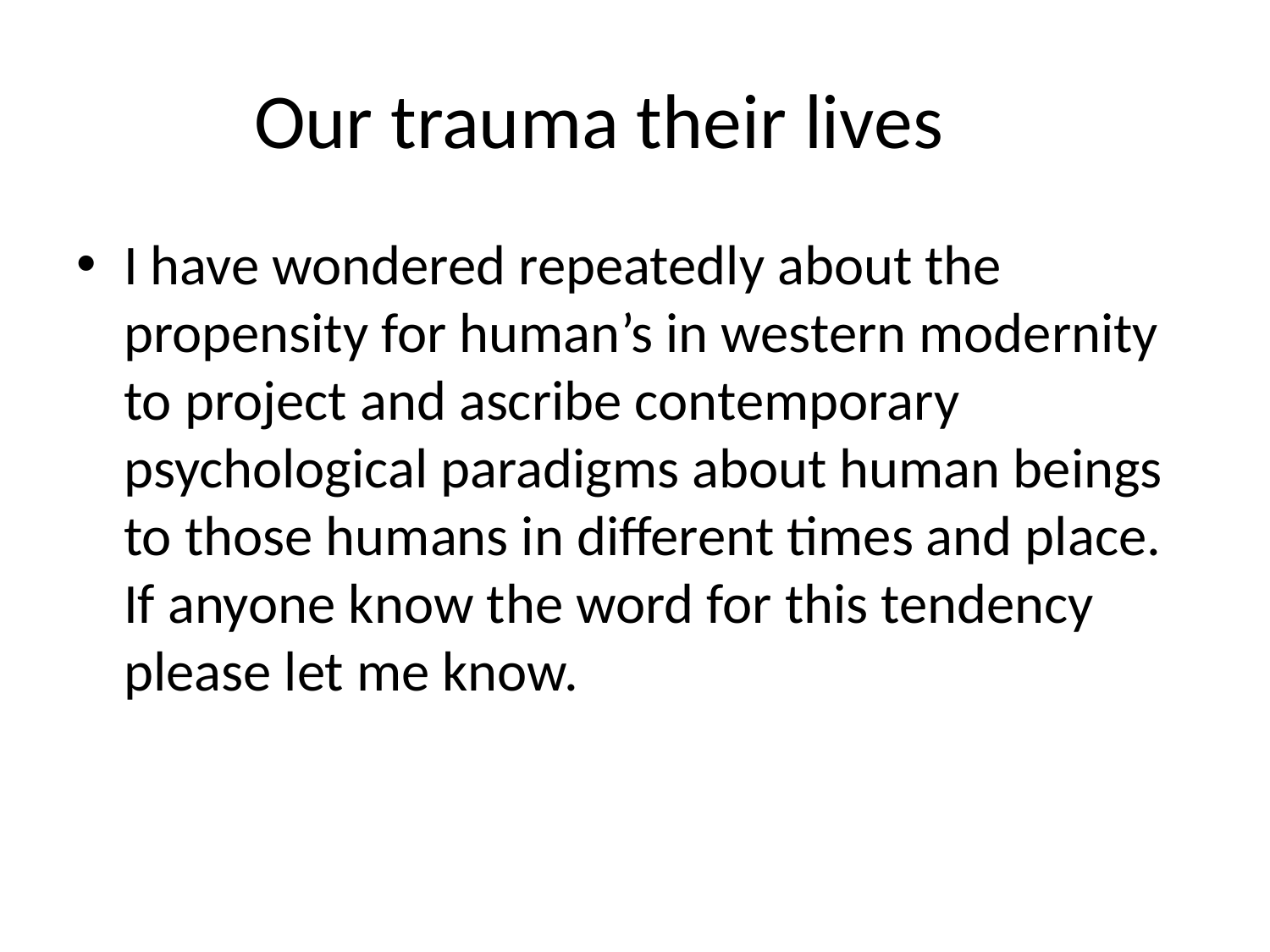

# Our trauma their lives
I have wondered repeatedly about the propensity for human’s in western modernity to project and ascribe contemporary psychological paradigms about human beings to those humans in different times and place.  If anyone know the word for this tendency please let me know.